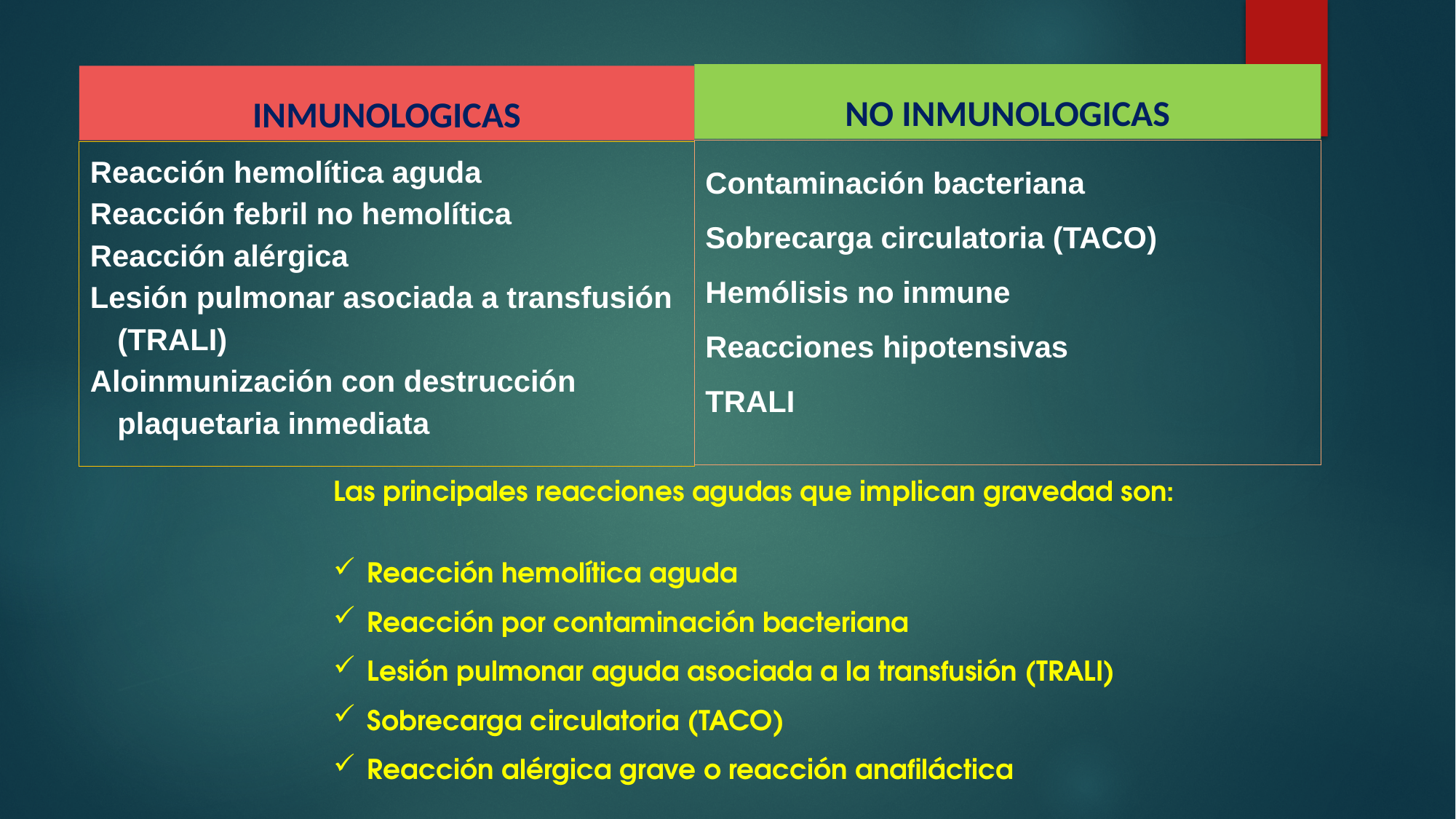

NO INMUNOLOGICAS
INMUNOLOGICAS
Contaminación bacteriana
Sobrecarga circulatoria (TACO)
Hemólisis no inmune
Reacciones hipotensivas
TRALI
Reacción hemolítica aguda
Reacción febril no hemolítica
Reacción alérgica
Lesión pulmonar asociada a transfusión (TRALI)
Aloinmunización con destrucción plaquetaria inmediata

Las principales reacciones agudas que implican gravedad son:

Reacción hemolítica aguda
Reacción por contaminación bacteriana
Lesión pulmonar aguda asociada a la transfusión (TRALI)
Sobrecarga circulatoria (TACO)
Reacción alérgica grave o reacción anafiláctica